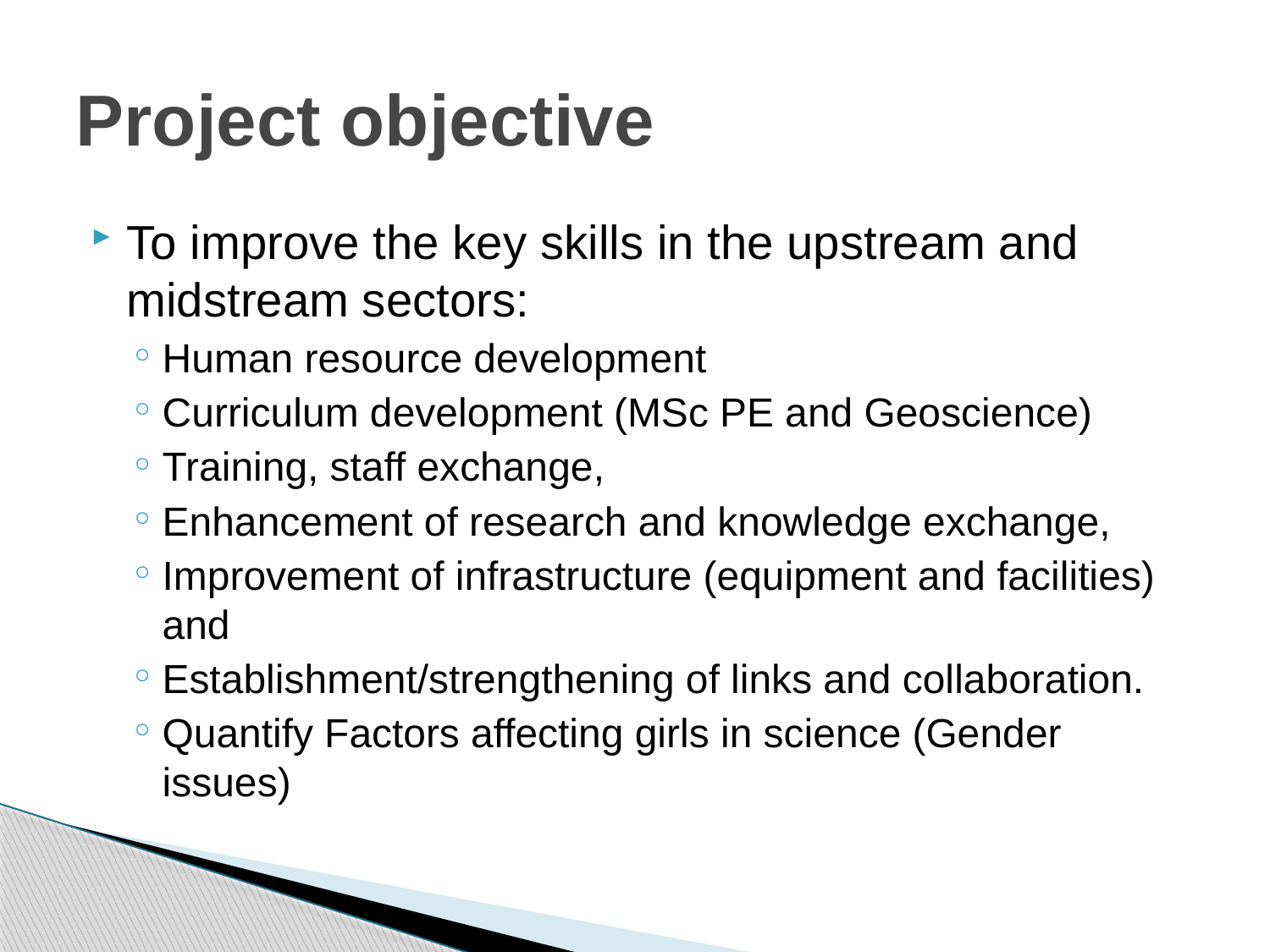

# Project objective
To improve the key skills in the upstream and midstream sectors:
Human resource development
Curriculum development (MSc PE and Geoscience)
Training, staff exchange,
Enhancement of research and knowledge exchange,
Improvement of infrastructure (equipment and facilities) and
Establishment/strengthening of links and collaboration.
Quantify Factors affecting girls in science (Gender issues)